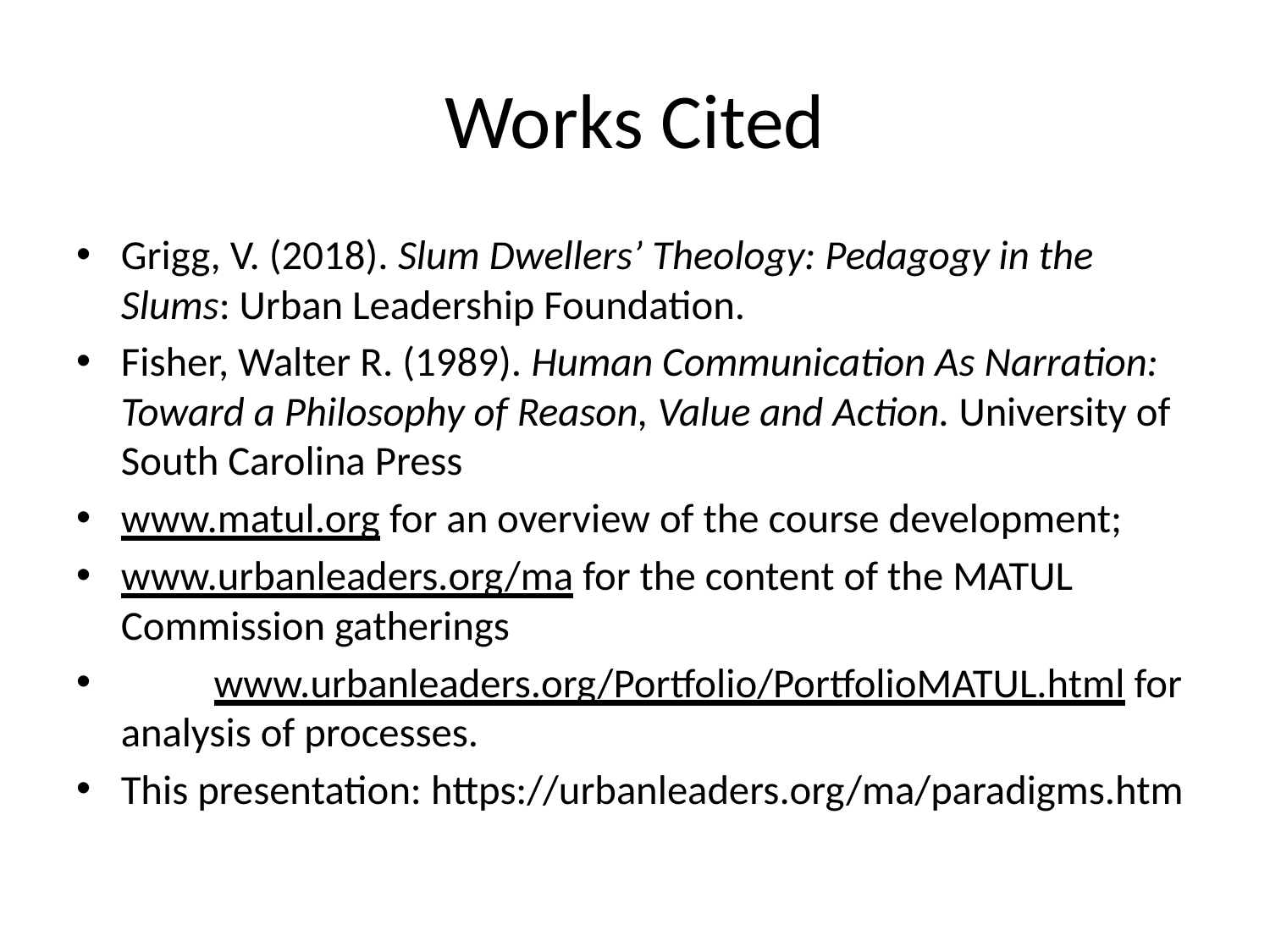

# Works Cited
Grigg, V. (2018). Slum Dwellers’ Theology: Pedagogy in the Slums: Urban Leadership Foundation.
Fisher, Walter R. (1989). Human Communication As Narration: Toward a Philosophy of Reason, Value and Action. University of South Carolina Press
www.matul.org for an overview of the course development;
www.urbanleaders.org/ma for the content of the MATUL Commission gatherings
	www.urbanleaders.org/Portfolio/PortfolioMATUL.html for analysis of processes.
This presentation: https://urbanleaders.org/ma/paradigms.htm